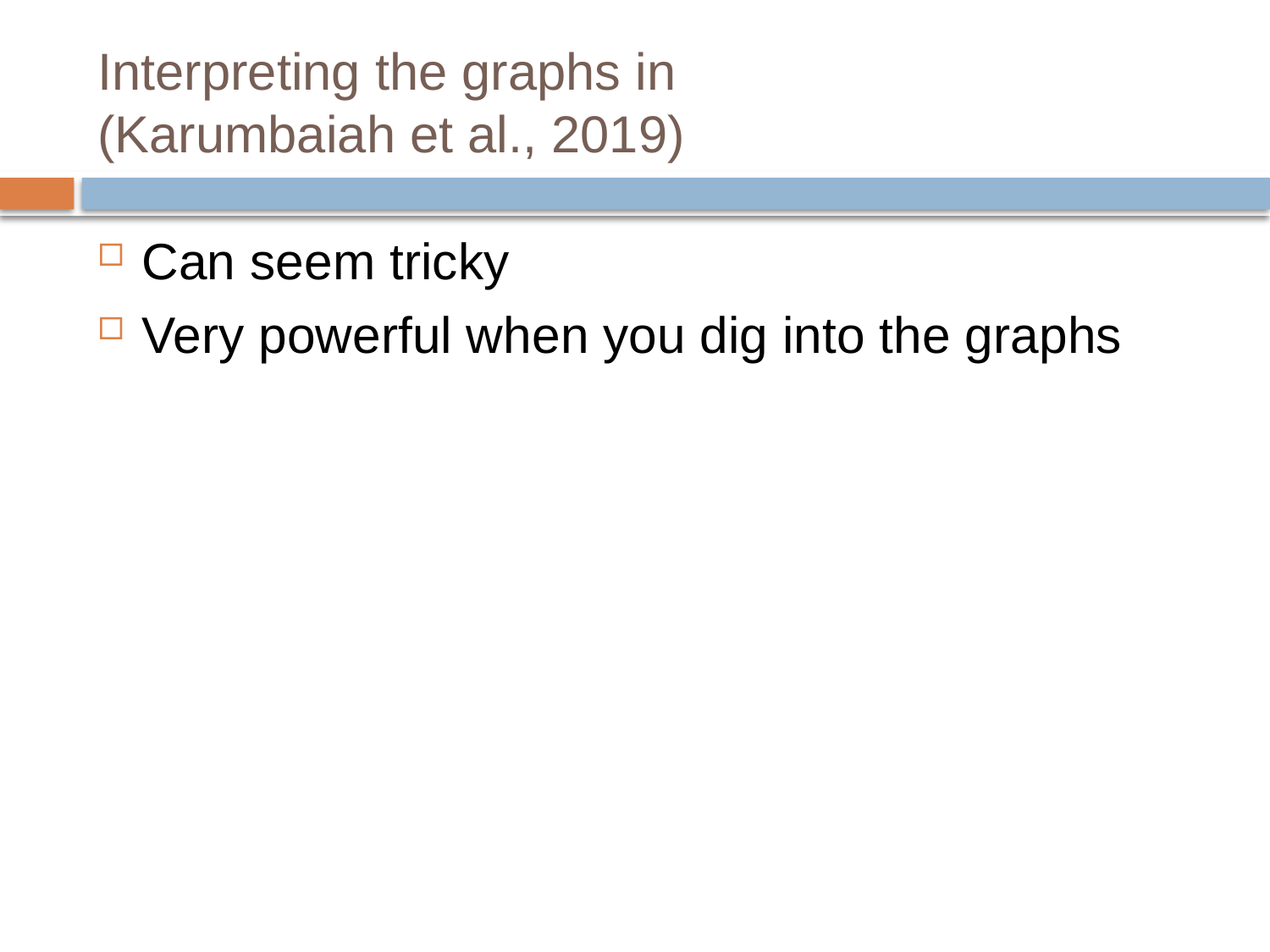

# Interpreting the graphs in (Karumbaiah et al., 2019)
Can seem tricky
Very powerful when you dig into the graphs